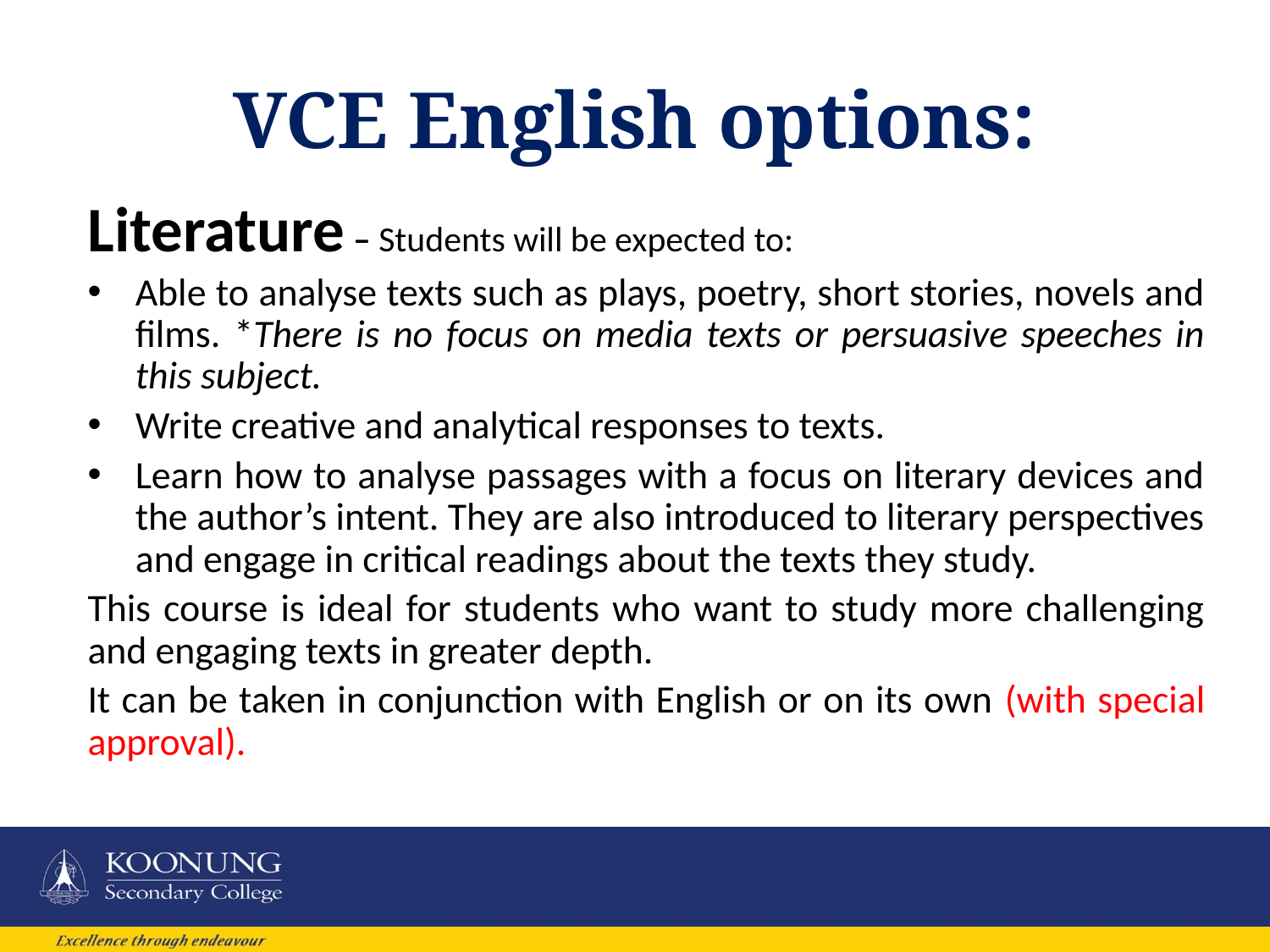

# VCE English options:
Literature – Students will be expected to:
Able to analyse texts such as plays, poetry, short stories, novels and films. *There is no focus on media texts or persuasive speeches in this subject.
Write creative and analytical responses to texts.
Learn how to analyse passages with a focus on literary devices and the author’s intent. They are also introduced to literary perspectives and engage in critical readings about the texts they study.
This course is ideal for students who want to study more challenging and engaging texts in greater depth.
It can be taken in conjunction with English or on its own (with special approval).